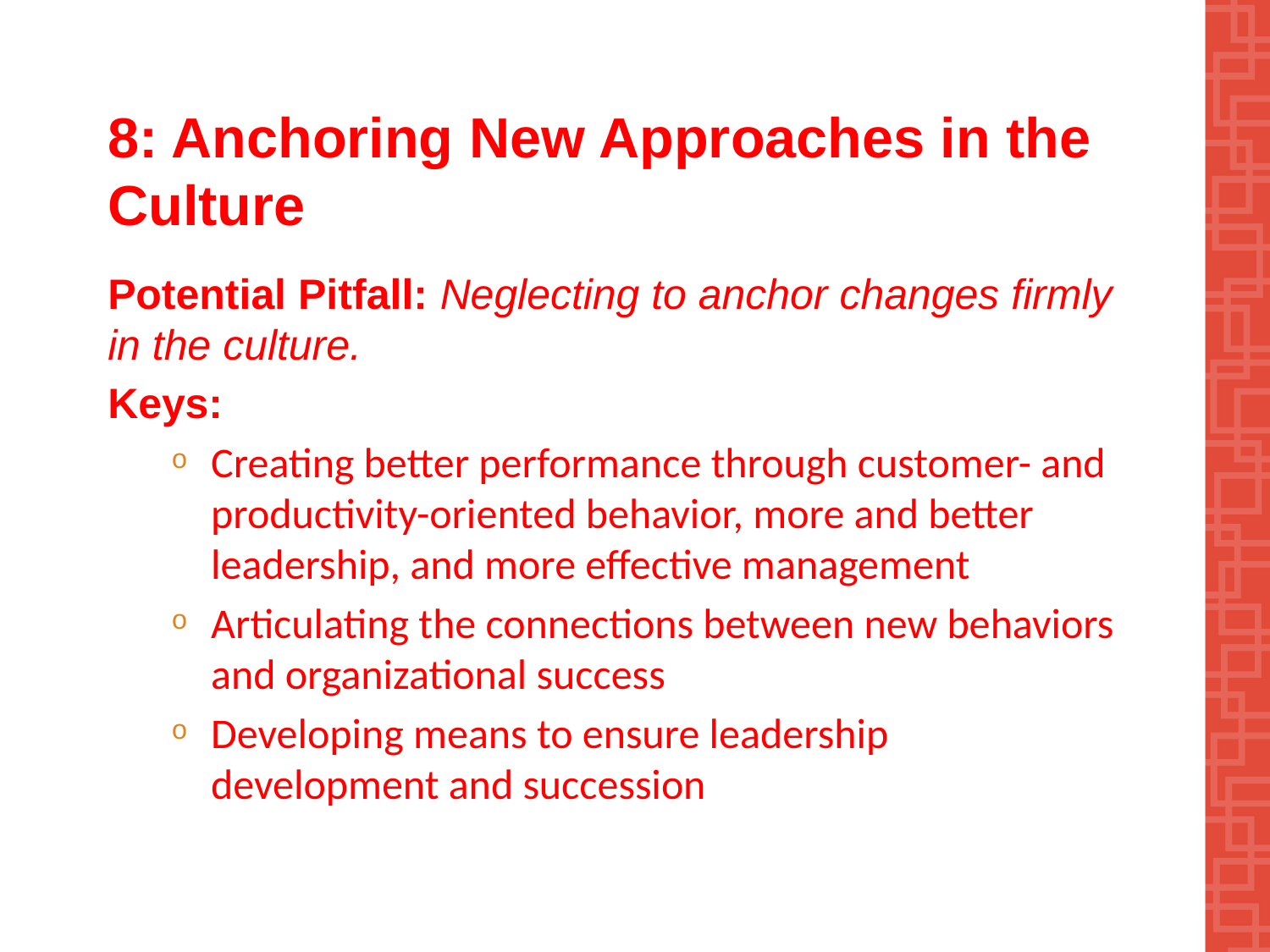

# 8: Anchoring New Approaches in the Culture

Potential Pitfall: Neglecting to anchor changes firmly in the culture.
Keys:
Creating better performance through customer- and productivity-oriented behavior, more and better leadership, and more effective management
Articulating the connections between new behaviors and organizational success
Developing means to ensure leadership development and succession